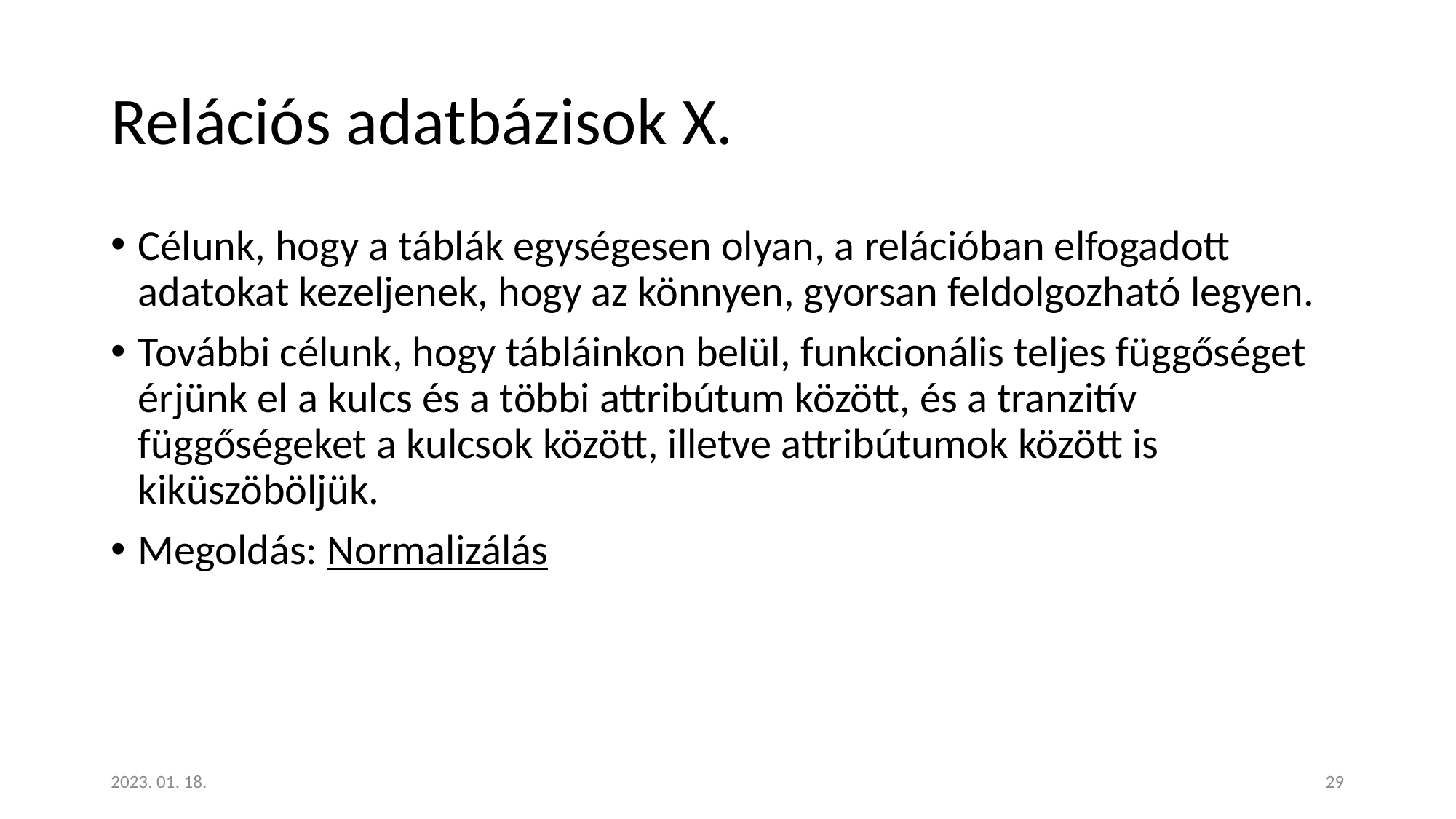

# Relációs adatbázisok X.
Célunk, hogy a táblák egységesen olyan, a relációban elfogadott adatokat kezeljenek, hogy az könnyen, gyorsan feldolgozható legyen.
További célunk, hogy tábláinkon belül, funkcionális teljes függőséget érjünk el a kulcs és a többi attribútum között, és a tranzitív függőségeket a kulcsok között, illetve attribútumok között is kiküszöböljük.
Megoldás: Normalizálás

2023. 01. 18.
29